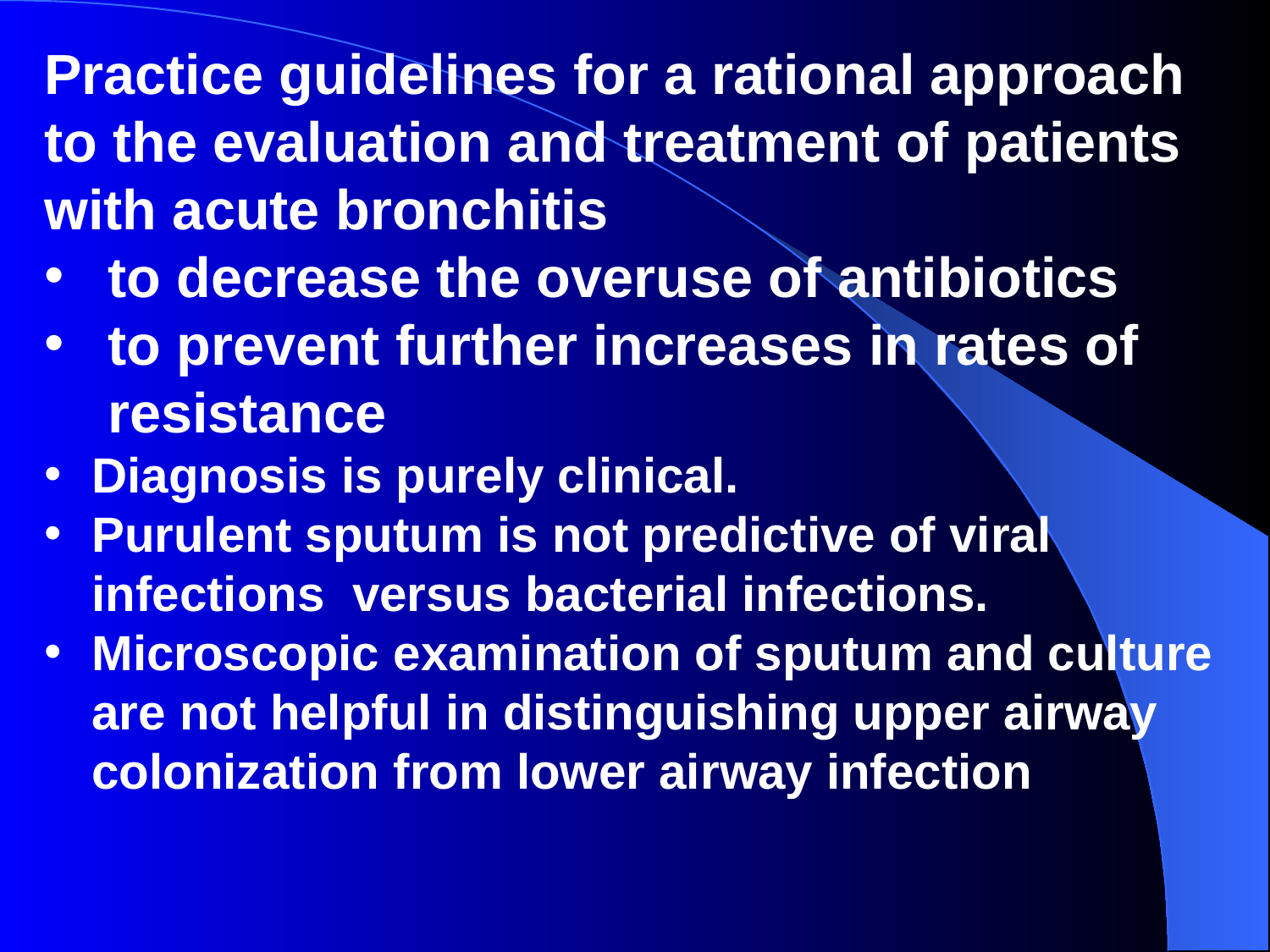

Practice guidelines for a rational approach to the evaluation and treatment of patients with acute bronchitis
to decrease the overuse of antibiotics
to prevent further increases in rates of resistance
Diagnosis is purely clinical.
Purulent sputum is not predictive of viral infections  versus bacterial infections.
Microscopic examination of sputum and culture are not helpful in distinguishing upper airway colonization from lower airway infection